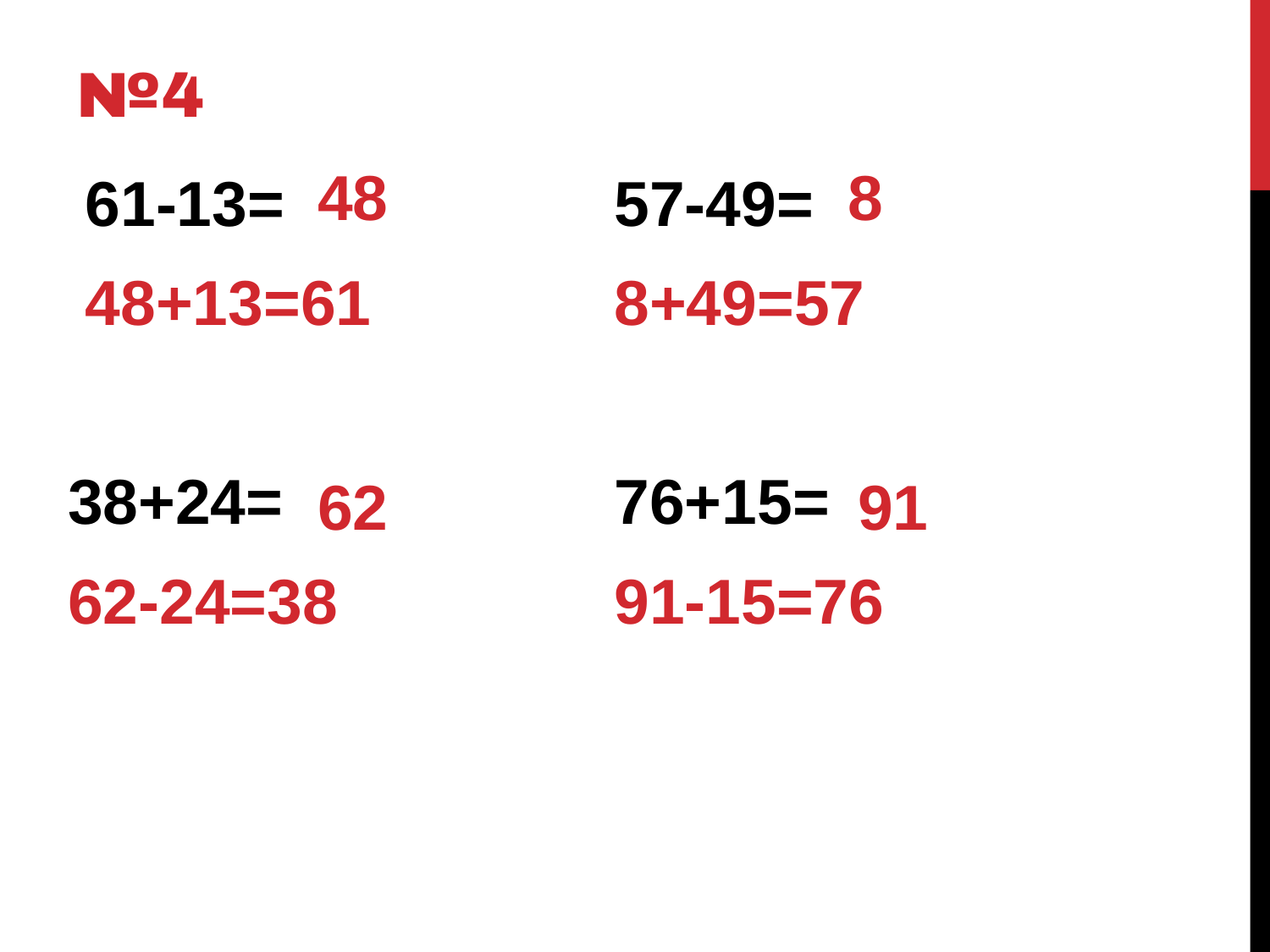

# №4
 61-13=
 48+13=61

38+24=
62-24=38

57-49=
8+49=57

76+15=
91-15=76
| 48 |
| --- |
| 8 |
| --- |
| 62 |
| --- |
| 91 |
| --- |